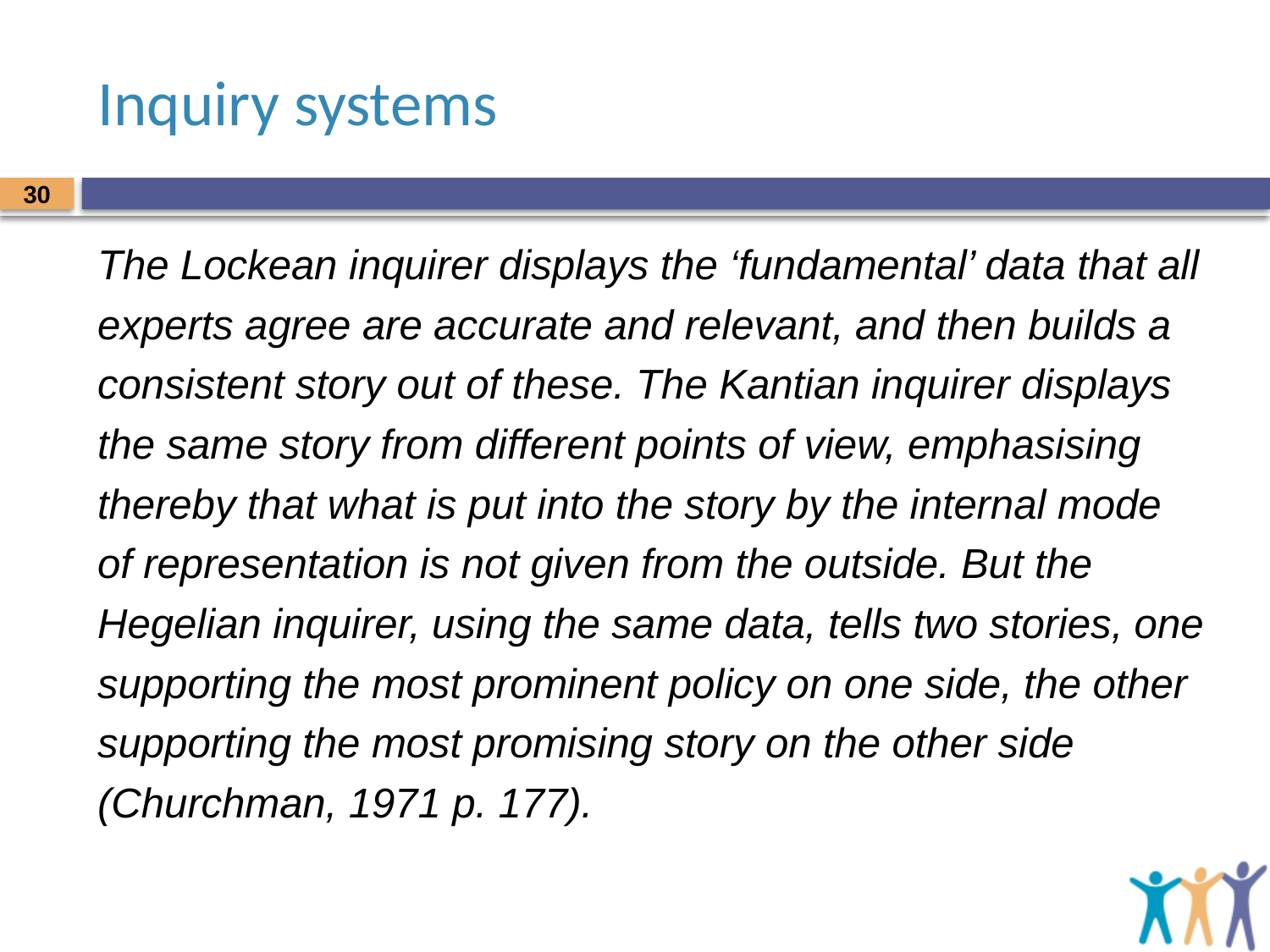

# Inquiry systems
30
The Lockean inquirer displays the ‘fundamental’ data that all experts agree are accurate and relevant, and then builds a consistent story out of these. The Kantian inquirer displays the same story from different points of view, emphasising thereby that what is put into the story by the internal mode of representation is not given from the outside. But the Hegelian inquirer, using the same data, tells two stories, one supporting the most prominent policy on one side, the other supporting the most promising story on the other side (Churchman, 1971 p. 177).